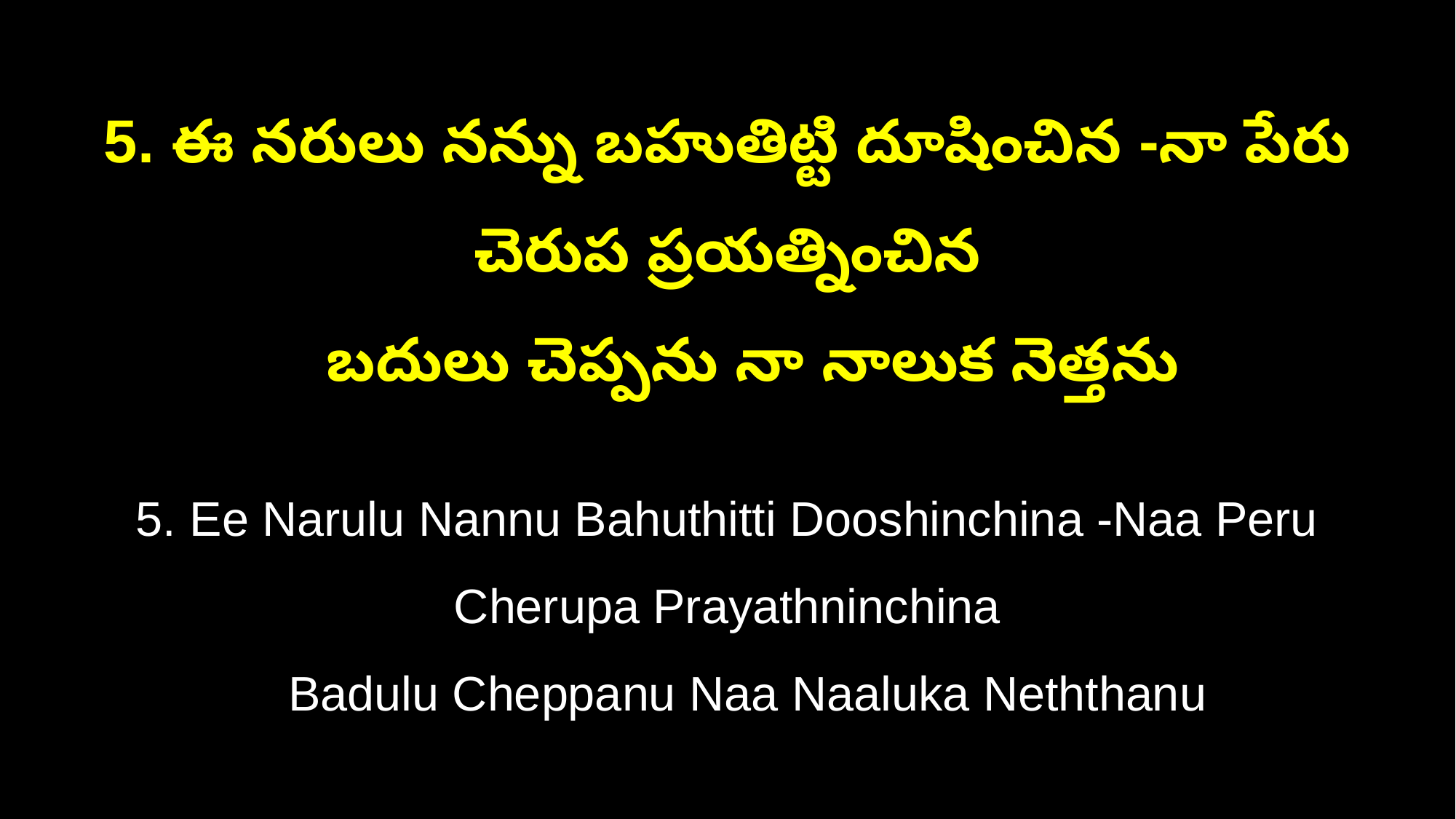

5. ఈ నరులు నన్ను బహుతిట్టి దూషించిన -నా పేరు చెరుప ప్రయత్నించిన
   బదులు చెప్పను నా నాలుక నెత్తను
5. Ee Narulu Nannu Bahuthitti Dooshinchina -Naa Peru Cherupa Prayathninchina
   Badulu Cheppanu Naa Naaluka Neththanu